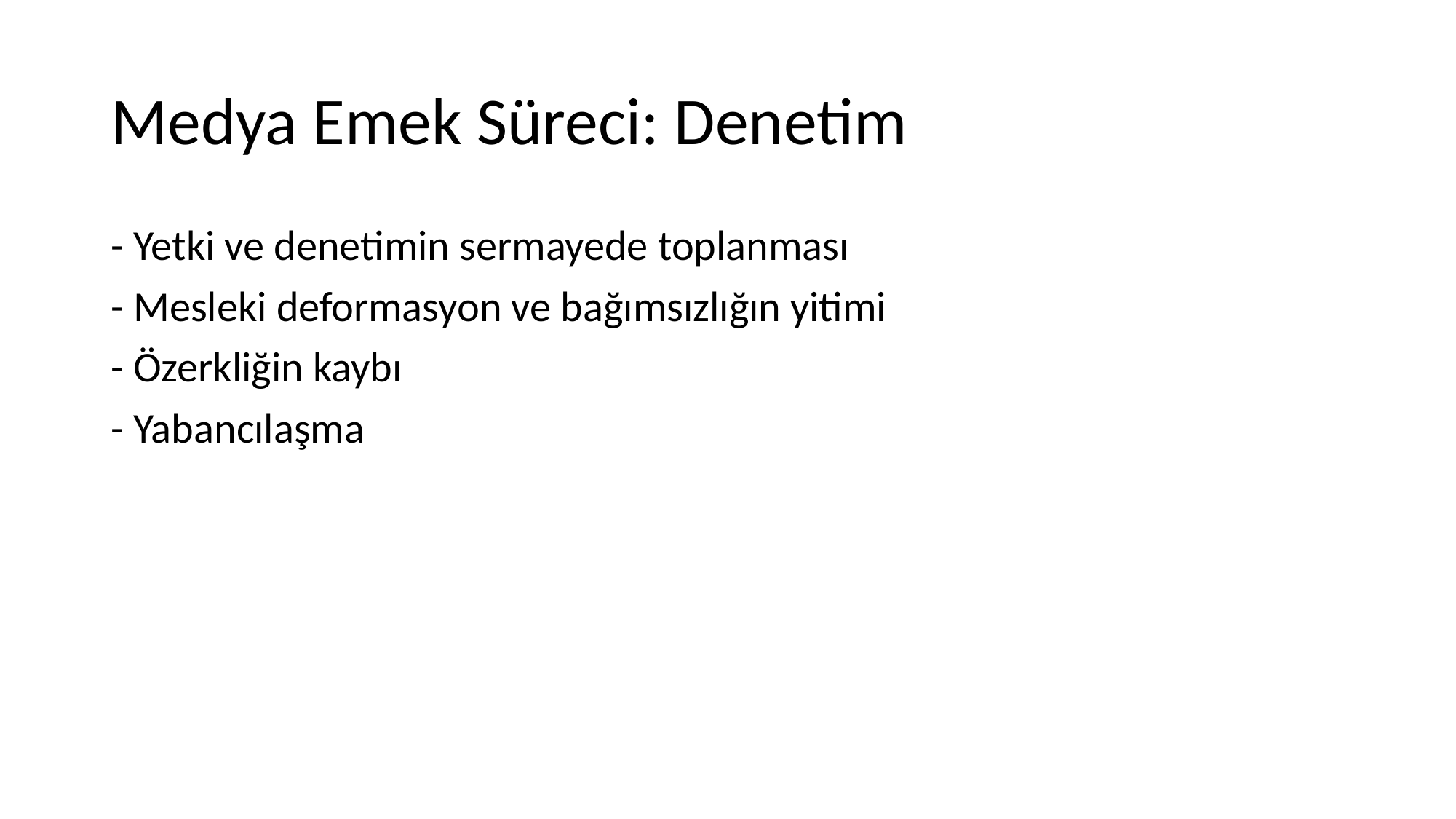

# Medya Emek Süreci: Denetim
- Yetki ve denetimin sermayede toplanması
- Mesleki deformasyon ve bağımsızlığın yitimi
- Özerkliğin kaybı
- Yabancılaşma